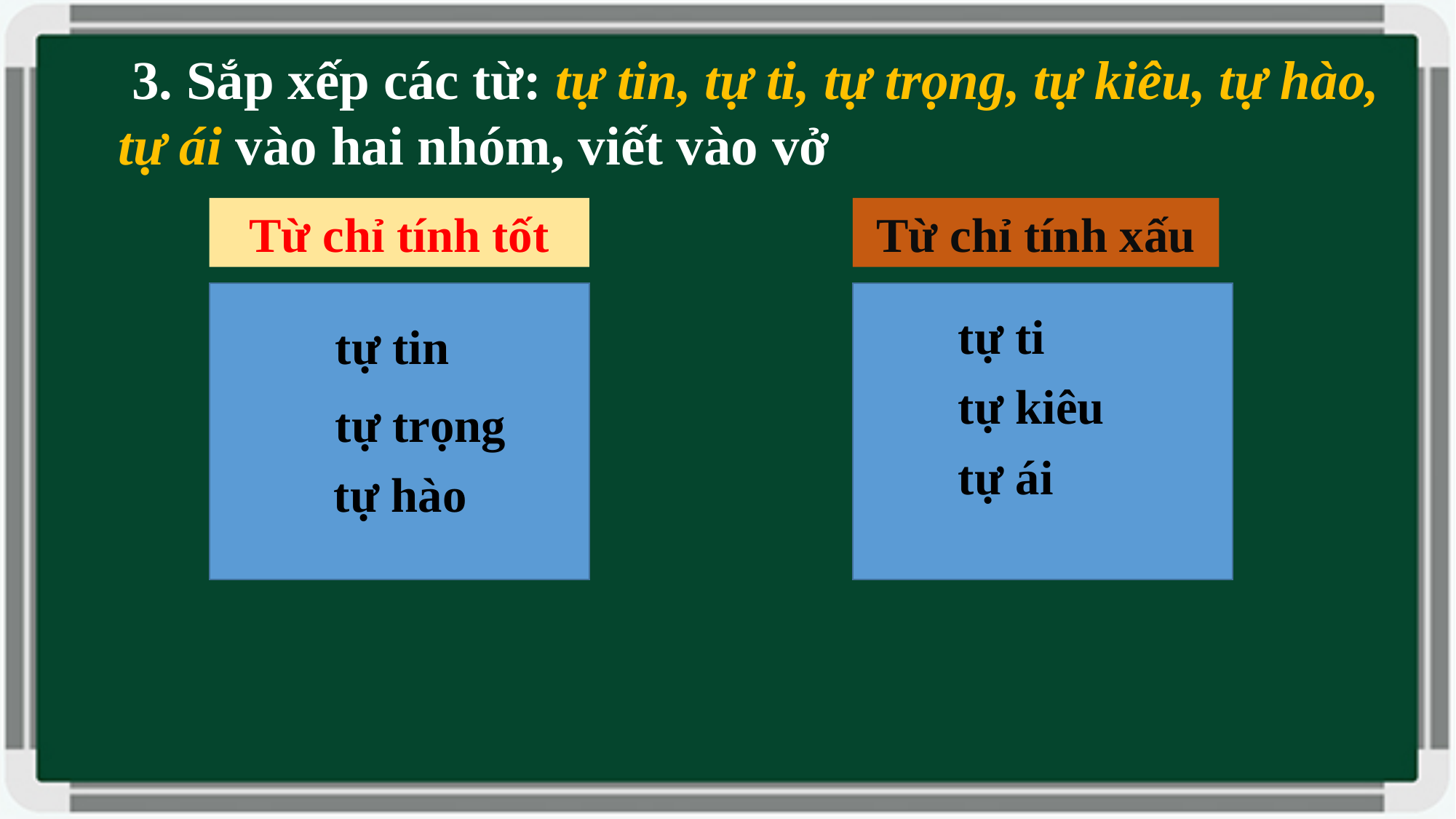

3. Sắp xếp các từ: tự tin, tự ti, tự trọng, tự kiêu, tự hào, tự ái vào hai nhóm, viết vào vở
Từ chỉ tính tốt
Từ chỉ tính xấu

tự ti
tự tin
tự kiêu
tự trọng
tự ái
tự hào